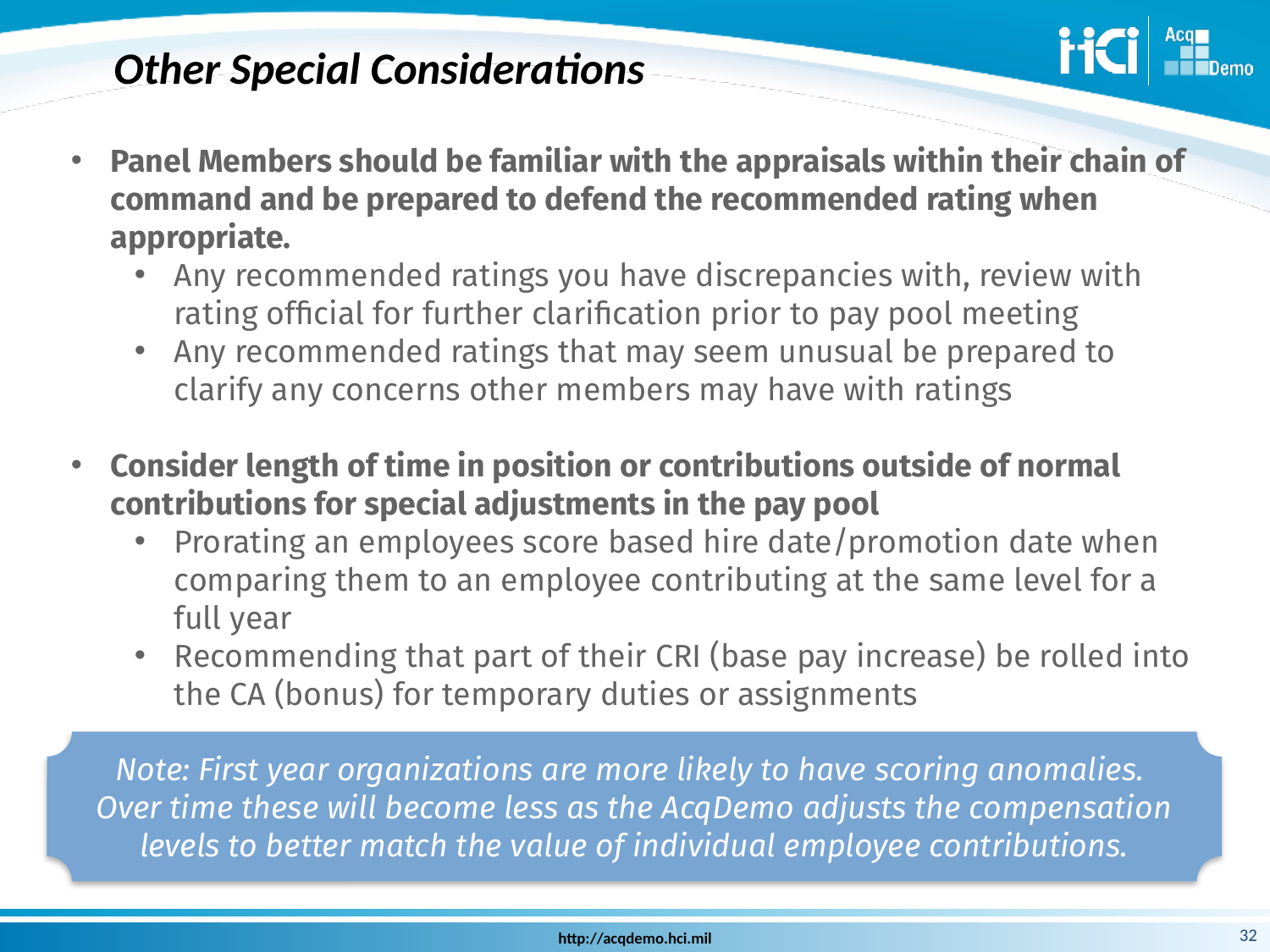

# Other Special Considerations
Panel Members should be familiar with the appraisals within their chain of command and be prepared to defend the recommended rating when appropriate.
Any recommended ratings you have discrepancies with, review with rating official for further clarification prior to pay pool meeting
Any recommended ratings that may seem unusual be prepared to clarify any concerns other members may have with ratings

Consider length of time in position or contributions outside of normal contributions for special adjustments in the pay pool
Prorating an employees score based hire date/promotion date when comparing them to an employee contributing at the same level for a full year
Recommending that part of their CRI (base pay increase) be rolled into the CA (bonus) for temporary duties or assignments

Note: First year organizations are more likely to have scoring anomalies.
Over time these will become less as the AcqDemo adjusts the compensation levels to better match the value of individual employee contributions.
32